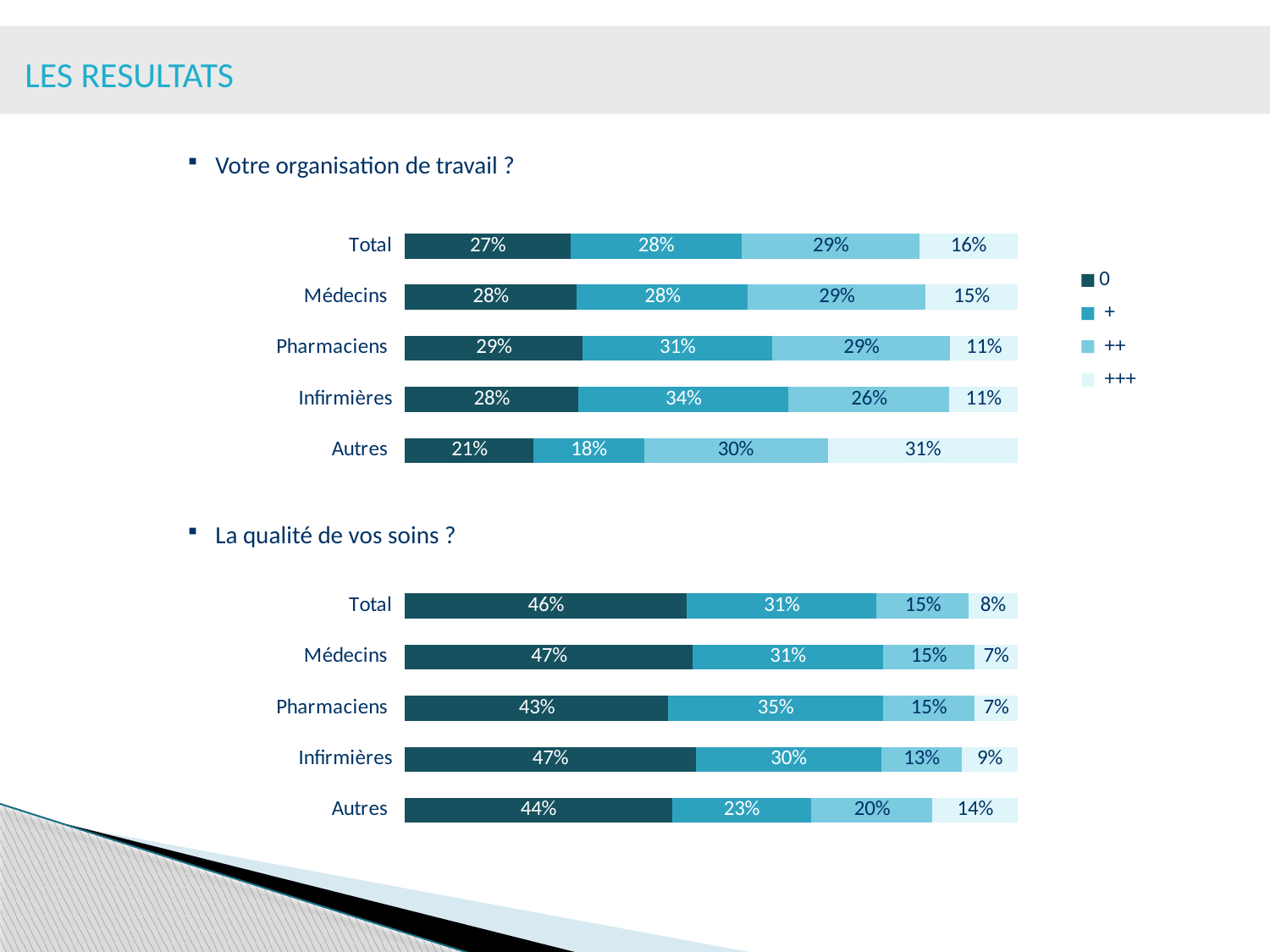

LES RESULTATS
Votre organisation de travail ?

### Chart

| Category | 0 |  +  |  ++  |  +++  |
|---|---|---|---|---|
| Total | 0.27 | 0.28 | 0.29 | 0.16 |
| Médecins  | 0.28 | 0.28 | 0.29 | 0.15 |
| Pharmaciens  | 0.29 | 0.31 | 0.29 | 0.11 |
| Infirmières | 0.28 | 0.34 | 0.26 | 0.11 |
| Autres  | 0.21 | 0.18 | 0.3 | 0.31 |
La qualité de vos soins ?

### Chart

| Category | 0 |  +  |  ++  |  +++  |
|---|---|---|---|---|
| Total | 0.46 | 0.31 | 0.15 | 0.08 |
| Médecins  | 0.47 | 0.31 | 0.15 | 0.07 |
| Pharmaciens  | 0.43 | 0.35 | 0.15 | 0.07 |
| Infirmières | 0.47 | 0.3 | 0.13 | 0.09 |
| Autres  | 0.44 | 0.23 | 0.2 | 0.14 |